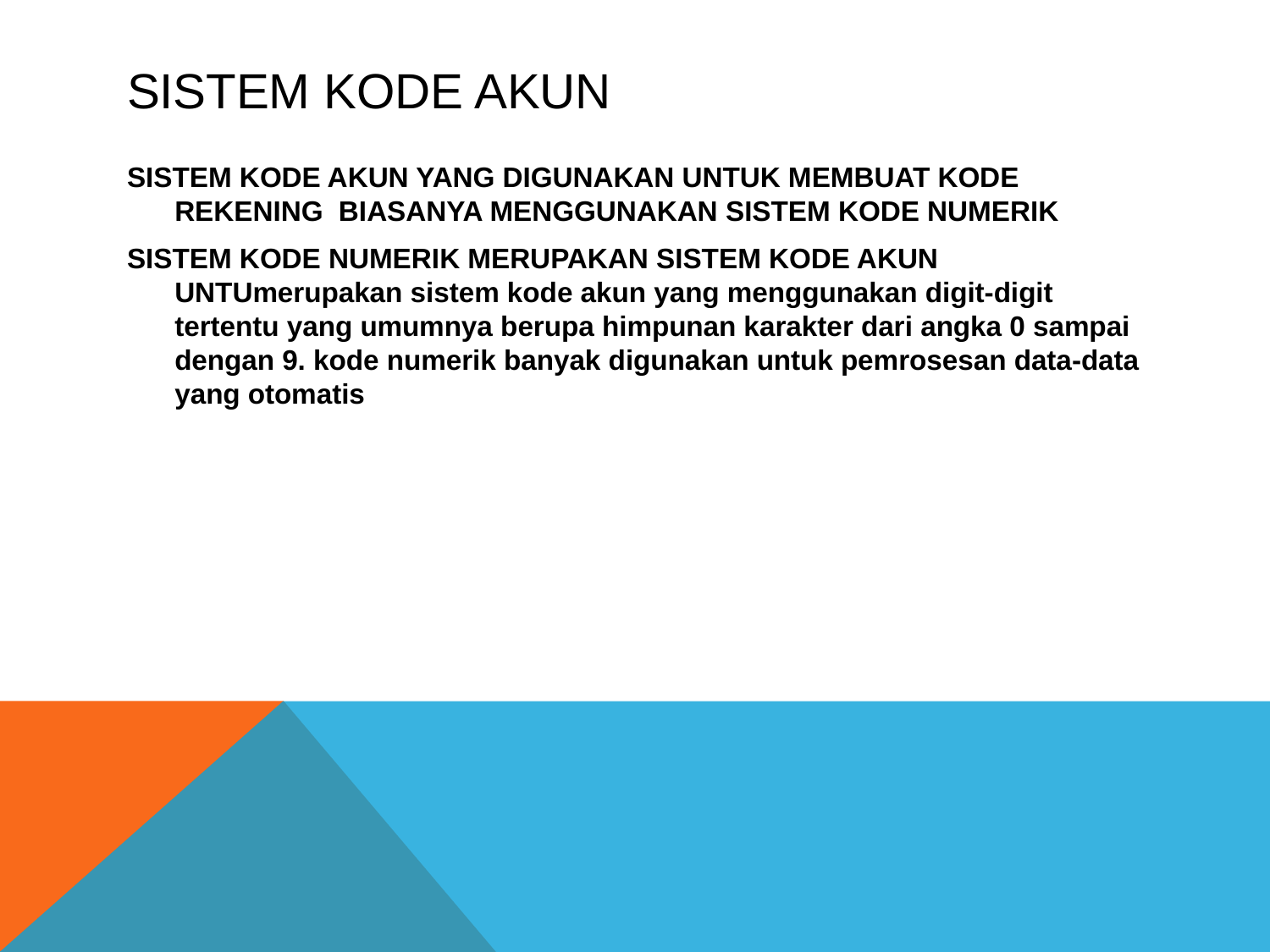

# SISTEM KODE AKUN
SISTEM KODE AKUN YANG DIGUNAKAN UNTUK MEMBUAT KODE REKENING  BIASANYA MENGGUNAKAN SISTEM KODE NUMERIK
SISTEM KODE NUMERIK MERUPAKAN SISTEM KODE AKUN UNTUmerupakan sistem kode akun yang menggunakan digit-digit tertentu yang umumnya berupa himpunan karakter dari angka 0 sampai dengan 9. kode numerik banyak digunakan untuk pemrosesan data-data yang otomatis